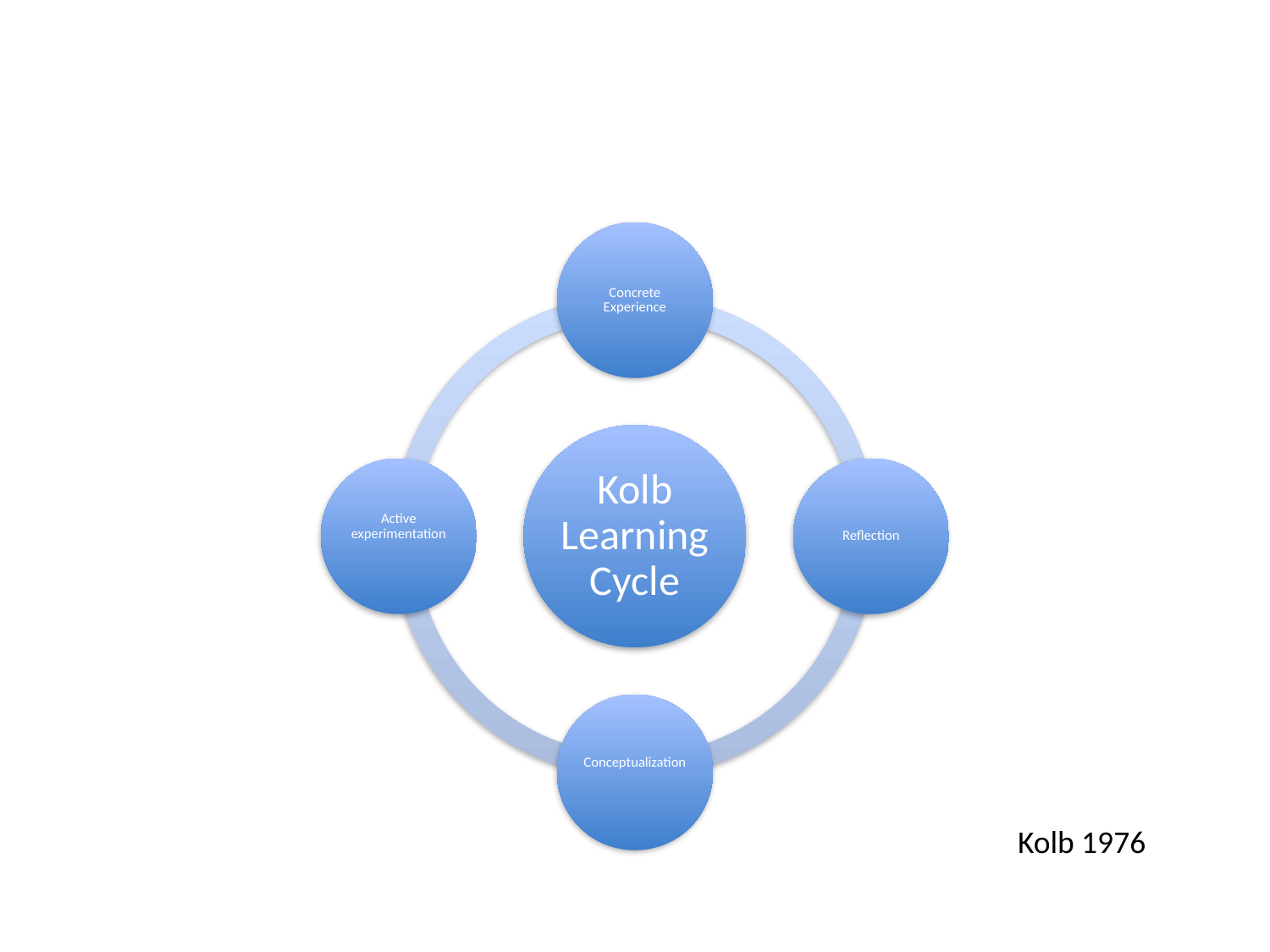

#
Kolb Learning Cycle
Concrete Experience
Reflection
Conceptualization

Active experimentation

Kolb 1976